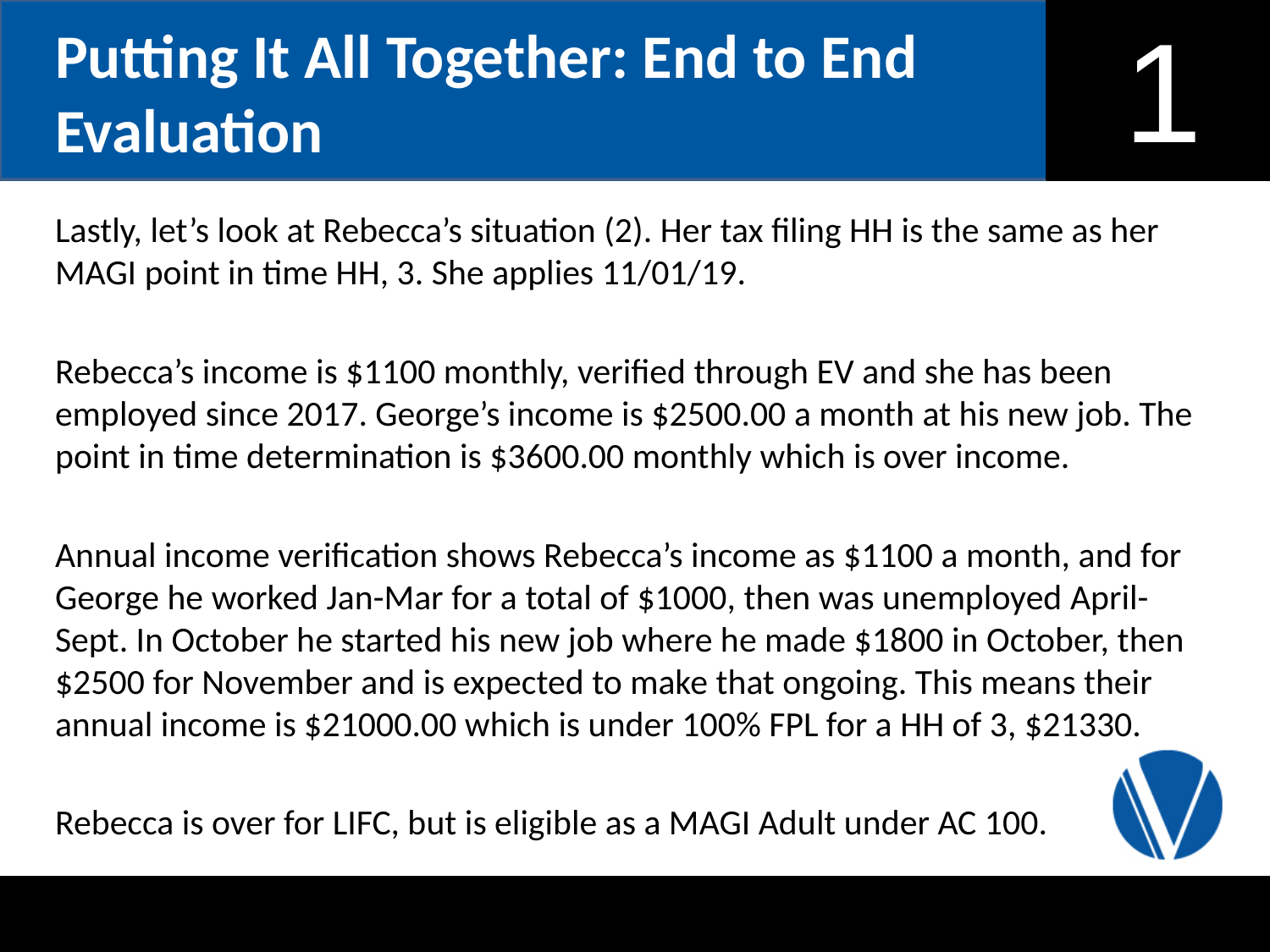

Putting It All Together: End to End Evaluation
Lastly, let’s look at Rebecca’s situation (2). Her tax filing HH is the same as her MAGI point in time HH, 3. She applies 11/01/19.

Rebecca’s income is $1100 monthly, verified through EV and she has been employed since 2017. George’s income is $2500.00 a month at his new job. The point in time determination is $3600.00 monthly which is over income.

Annual income verification shows Rebecca’s income as $1100 a month, and for George he worked Jan-Mar for a total of $1000, then was unemployed April-Sept. In October he started his new job where he made $1800 in October, then $2500 for November and is expected to make that ongoing. This means their annual income is $21000.00 which is under 100% FPL for a HH of 3, $21330.

Rebecca is over for LIFC, but is eligible as a MAGI Adult under AC 100.